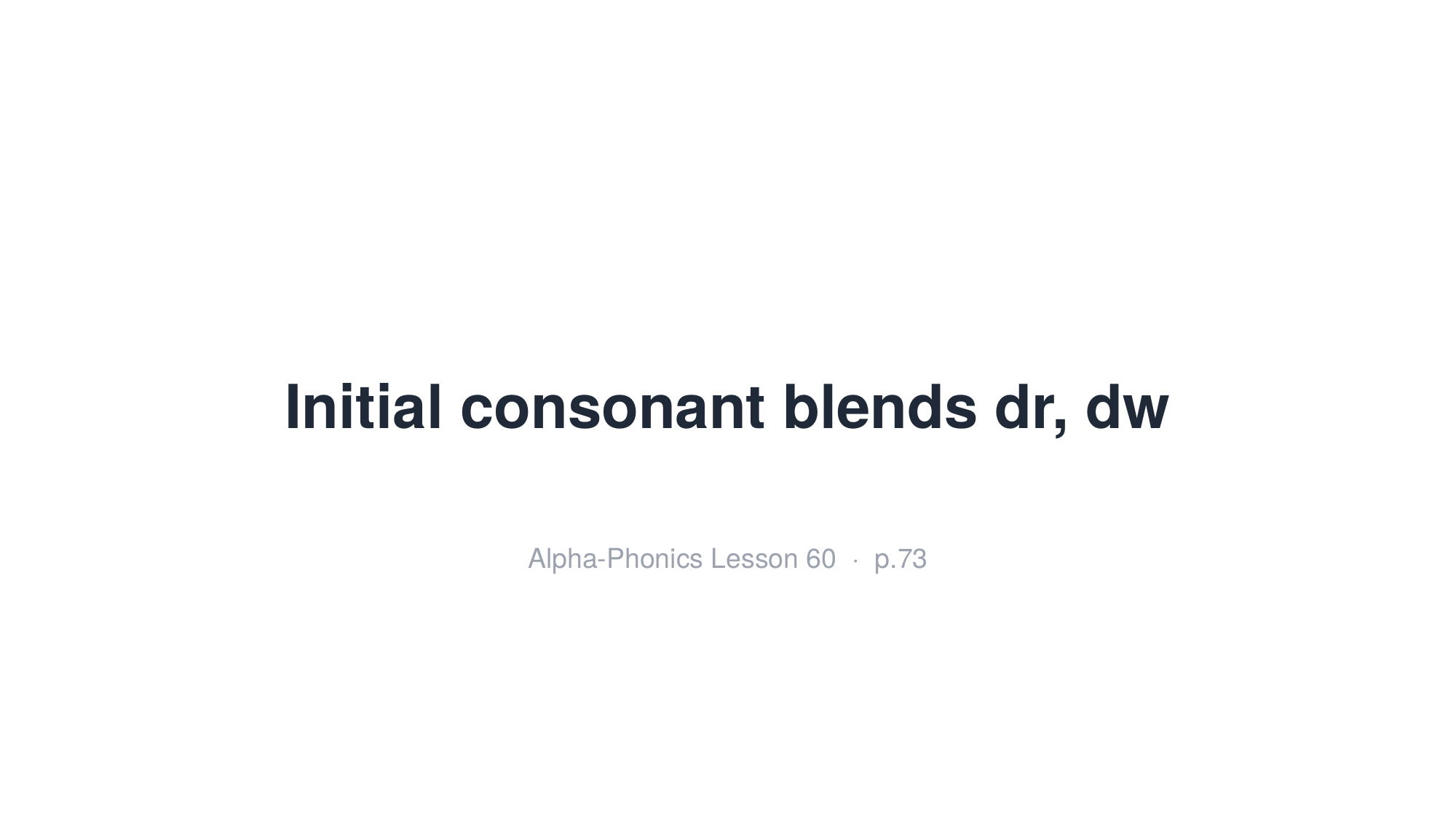

Initial consonant blends dr, dw
Alpha-Phonics Lesson 60  ·  p.73